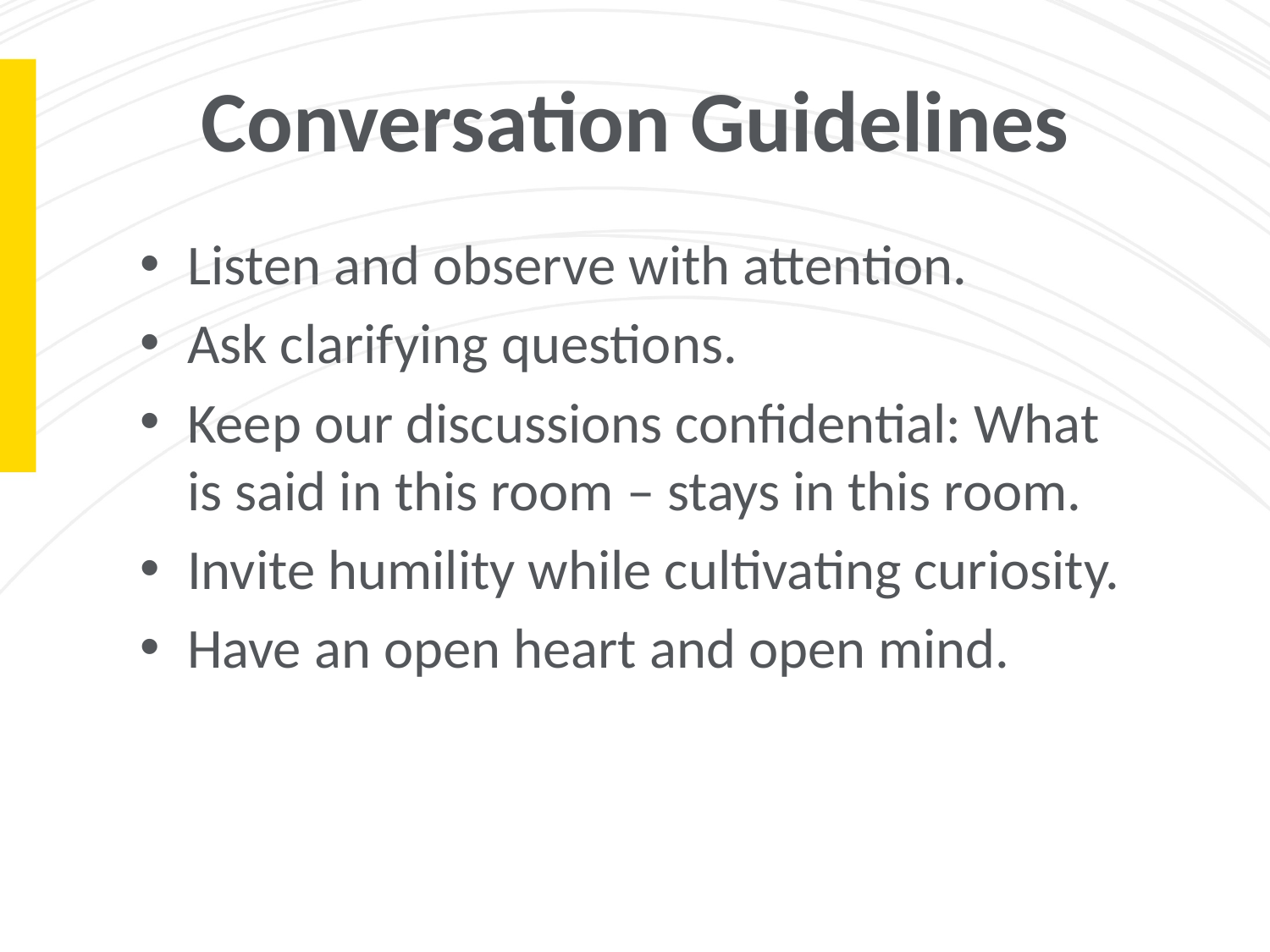

# Conversation Guidelines
Listen and observe with attention.
Ask clarifying questions.
Keep our discussions confidential: What is said in this room – stays in this room.
Invite humility while cultivating curiosity.
Have an open heart and open mind.